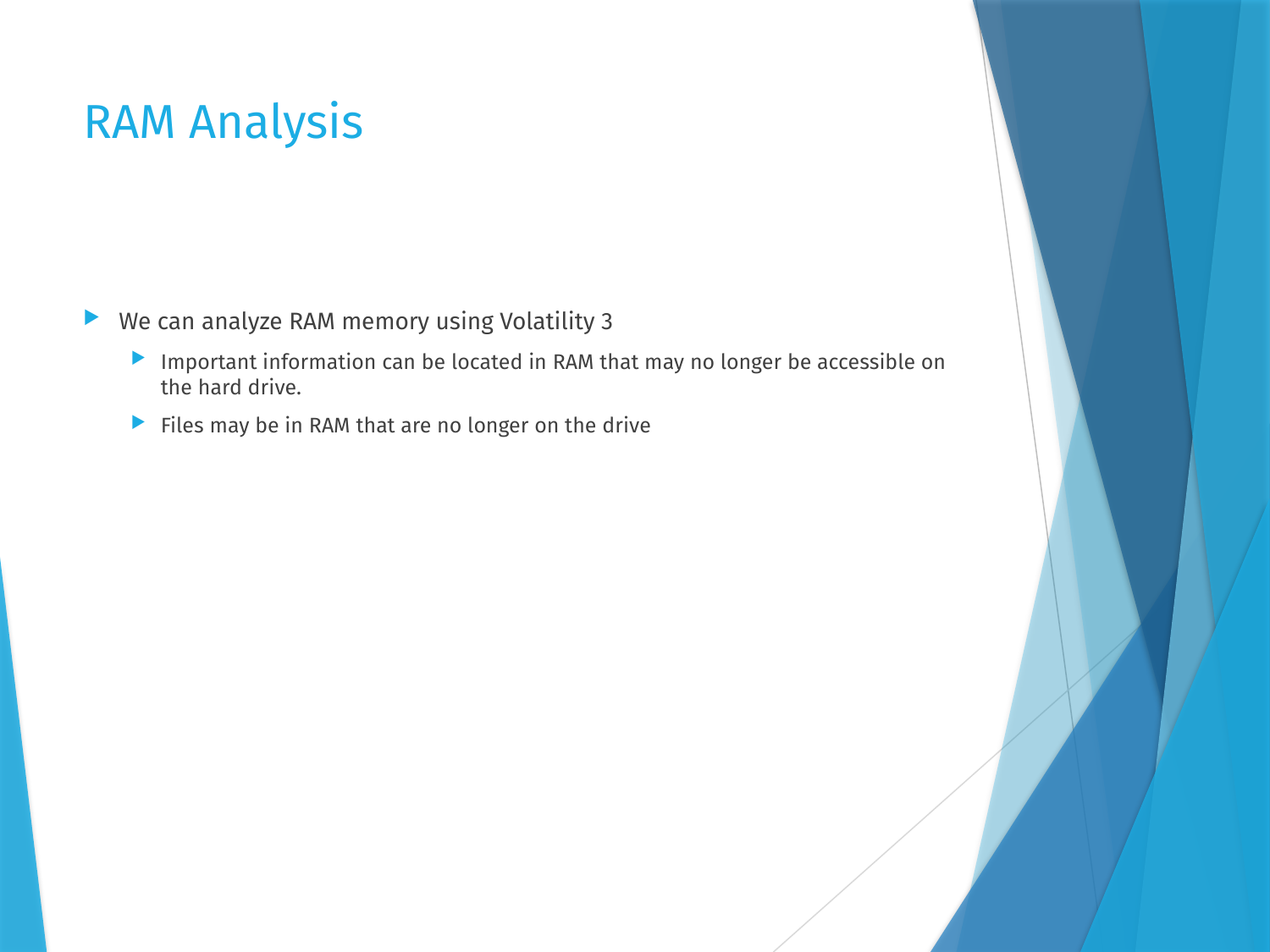

# RAM Analysis
We can analyze RAM memory using Volatility 3
Important information can be located in RAM that may no longer be accessible on the hard drive.
Files may be in RAM that are no longer on the drive